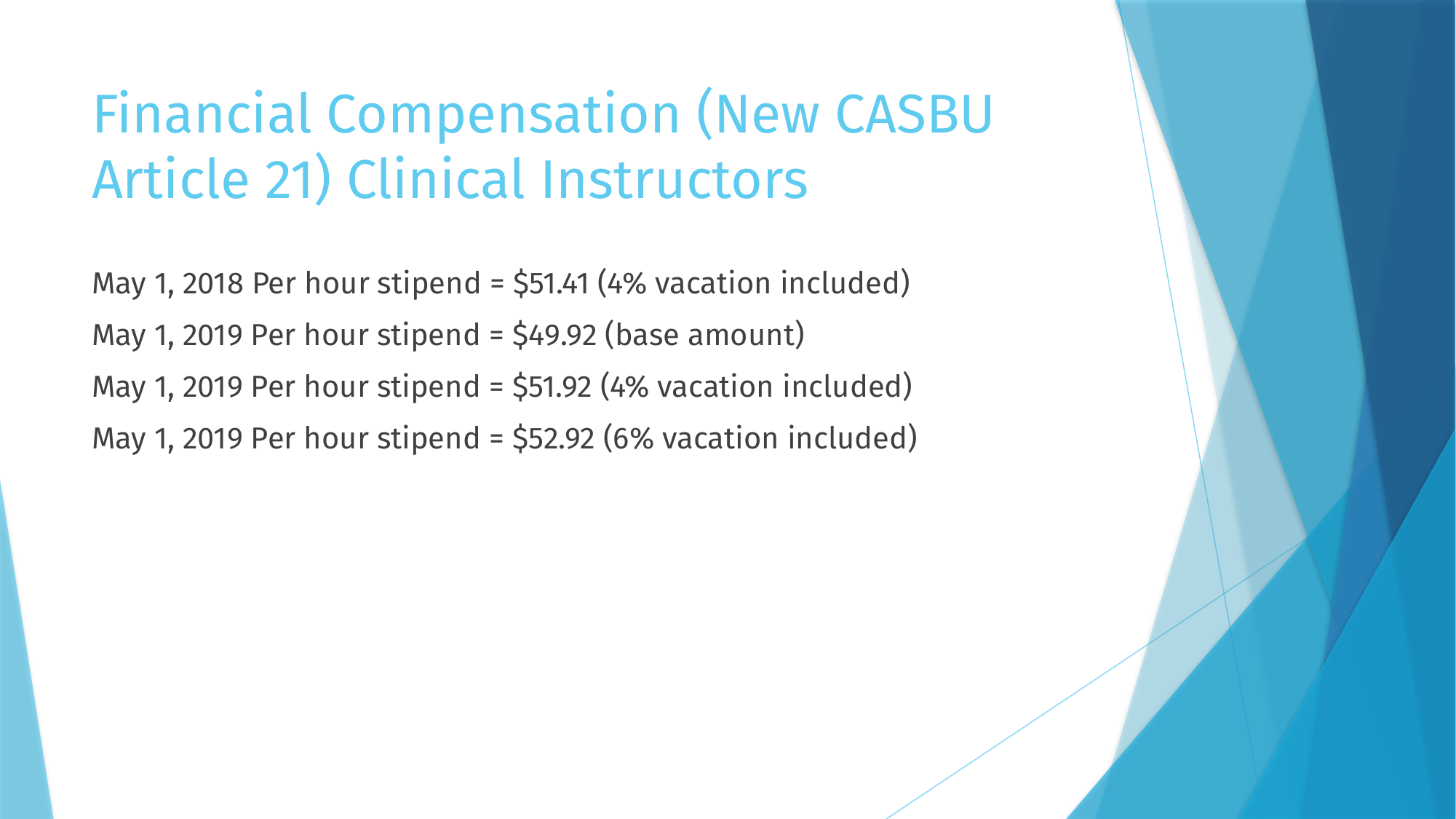

# Financial Compensation (New CASBU Article 21) Clinical Instructors
May 1, 2018 Per hour stipend = $51.41 (4% vacation included)
May 1, 2019 Per hour stipend = $49.92 (base amount)
May 1, 2019 Per hour stipend = $51.92 (4% vacation included)
May 1, 2019 Per hour stipend = $52.92 (6% vacation included)